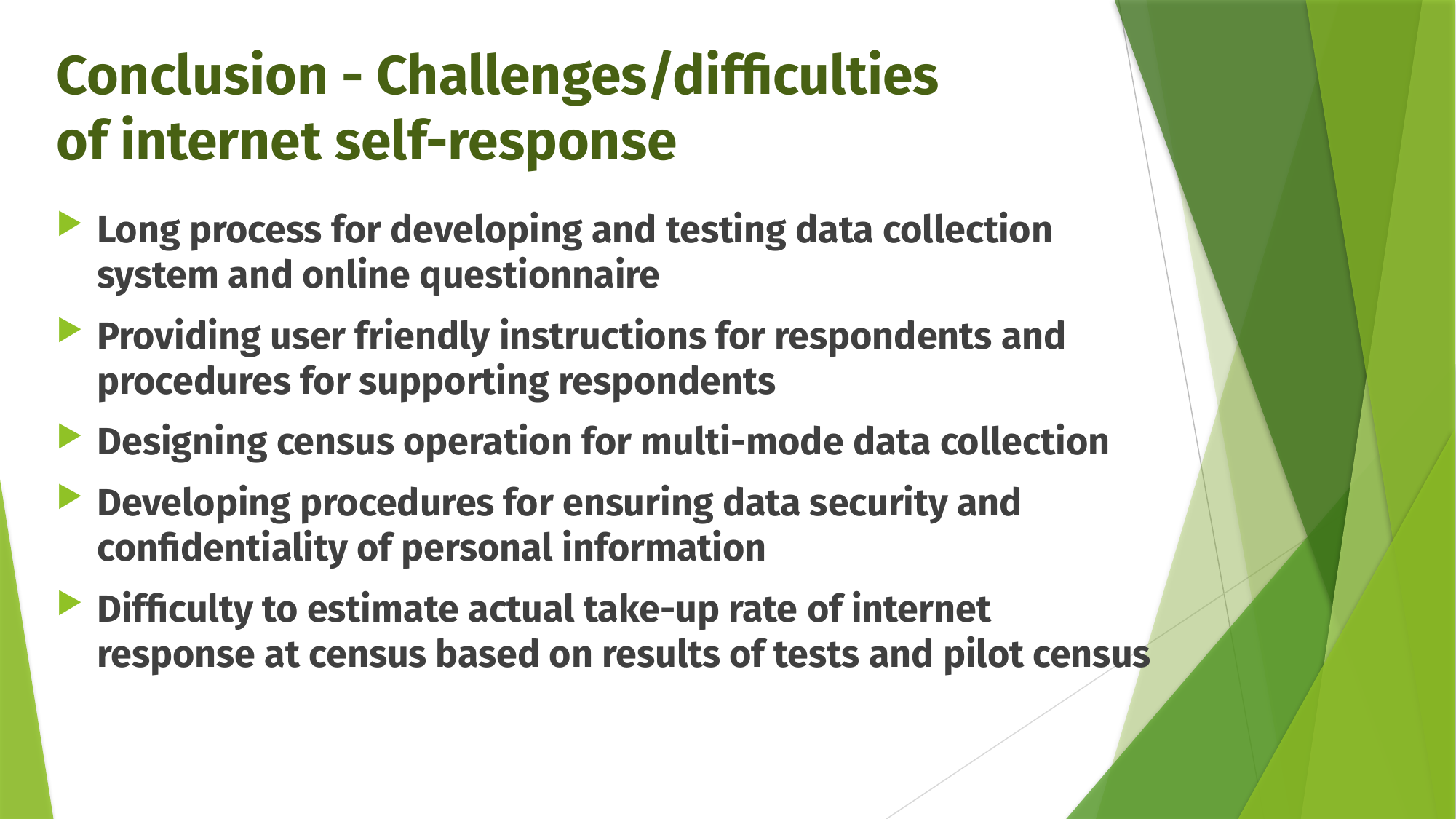

# Conclusion - Challenges/difficulties of internet self-response
Long process for developing and testing data collection system and online questionnaire
Providing user friendly instructions for respondents and procedures for supporting respondents
Designing census operation for multi-mode data collection
Developing procedures for ensuring data security and confidentiality of personal information
Difficulty to estimate actual take-up rate of internet response at census based on results of tests and pilot census